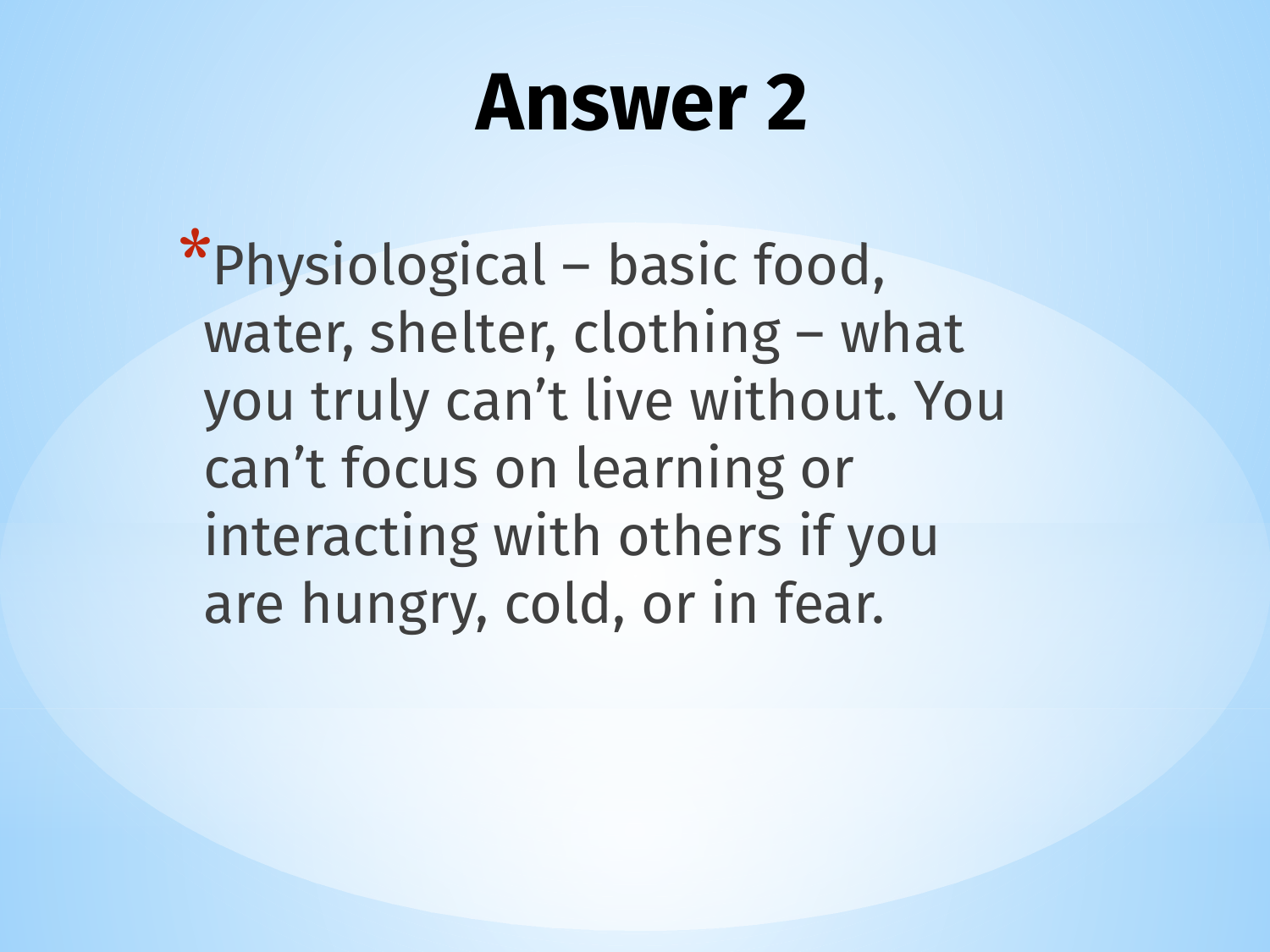

# Answer 2
Physiological – basic food, water, shelter, clothing – what you truly can’t live without. You can’t focus on learning or interacting with others if you are hungry, cold, or in fear.